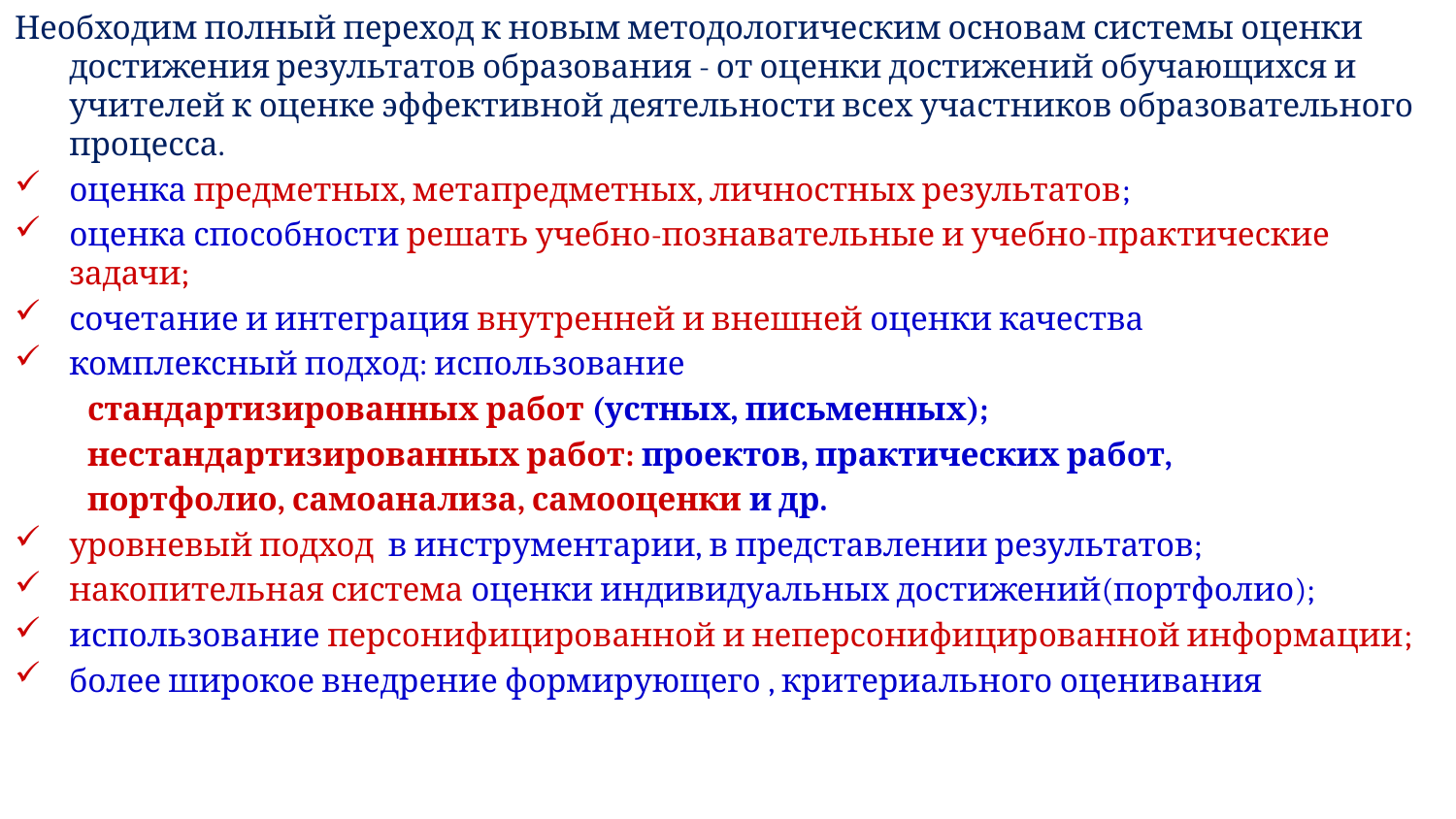

Необходим полный переход к новым методологическим основам системы оценки достижения результатов образования - от оценки достижений обучающихся и учителей к оценке эффективной деятельности всех участников образовательного процесса.
оценка предметных, метапредметных, личностных результатов;
оценка способности решать учебно-познавательные и учебно-практические задачи;
сочетание и интеграция внутренней и внешней оценки качества
комплексный подход: использование
стандартизированных работ (устных, письменных);
нестандартизированных работ: проектов, практических работ,
портфолио, самоанализа, самооценки и др.
уровневый подход  в инструментарии, в представлении результатов;
накопительная система оценки индивидуальных достижений(портфолио);
использование персонифицированной и неперсонифицированной информации;
более широкое внедрение формирующего , критериального оценивания